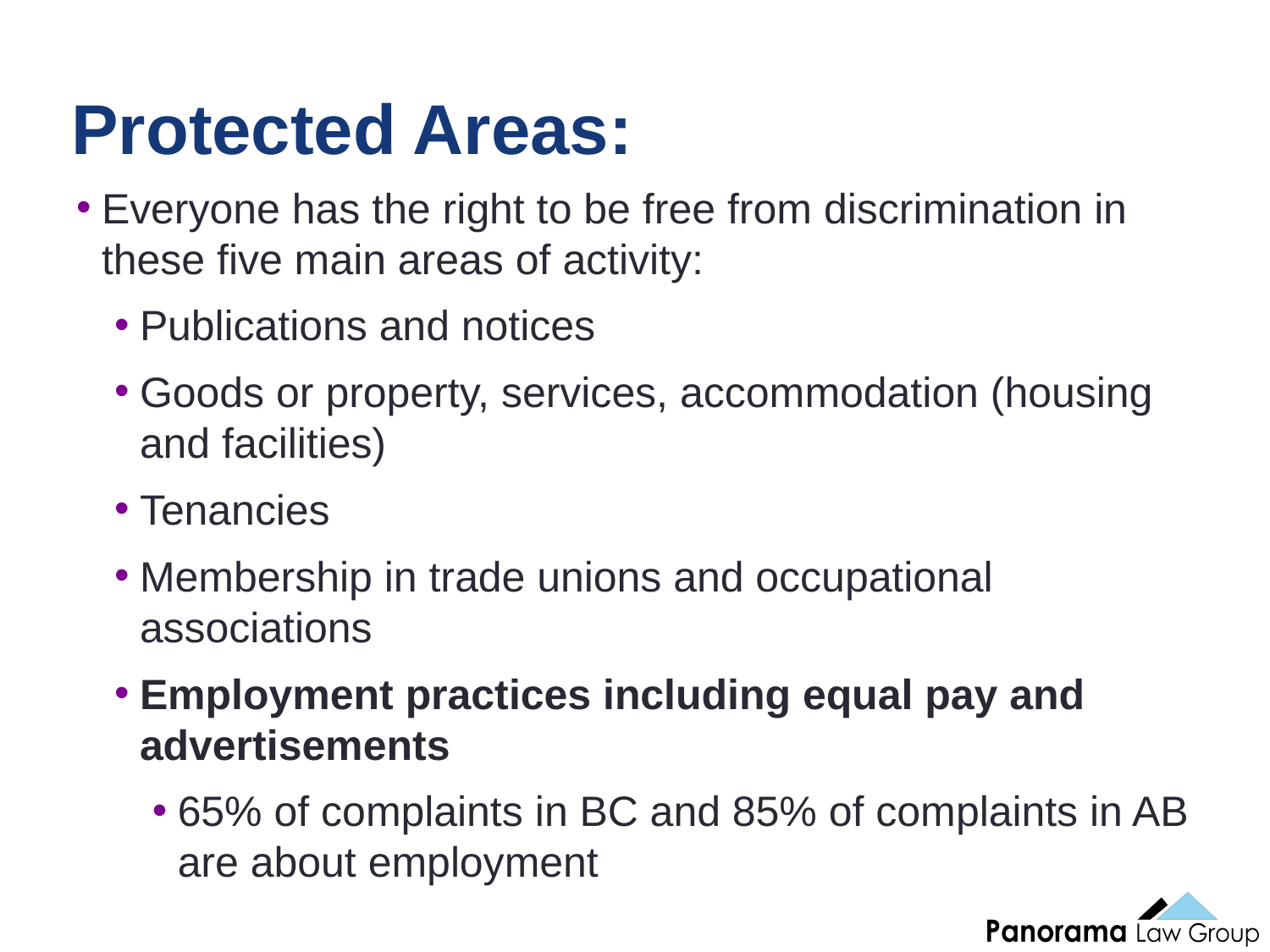

16
# Protected Areas:
Everyone has the right to be free from discrimination in these five main areas of activity:
Publications and notices
Goods or property, services, accommodation (housing and facilities)
Tenancies
Membership in trade unions and occupational associations
Employment practices including equal pay and advertisements
65% of complaints in BC and 85% of complaints in AB are about employment